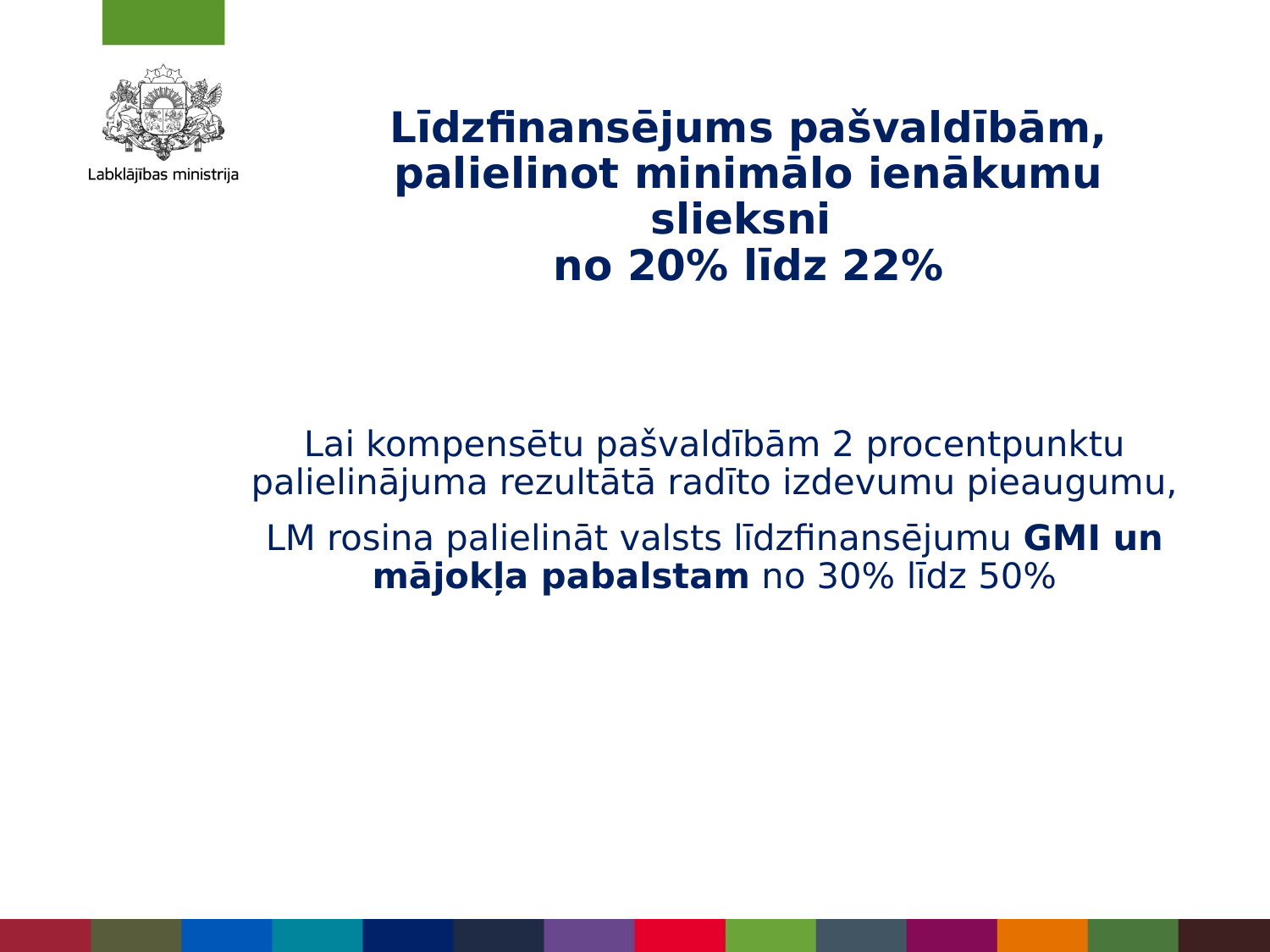

# Līdzfinansējums pašvaldībām, palielinot minimālo ienākumu slieksni no 20% līdz 22%

Lai kompensētu pašvaldībām 2 procentpunktu palielinājuma rezultātā radīto izdevumu pieaugumu,
LM rosina palielināt valsts līdzfinansējumu GMI un mājokļa pabalstam no 30% līdz 50%